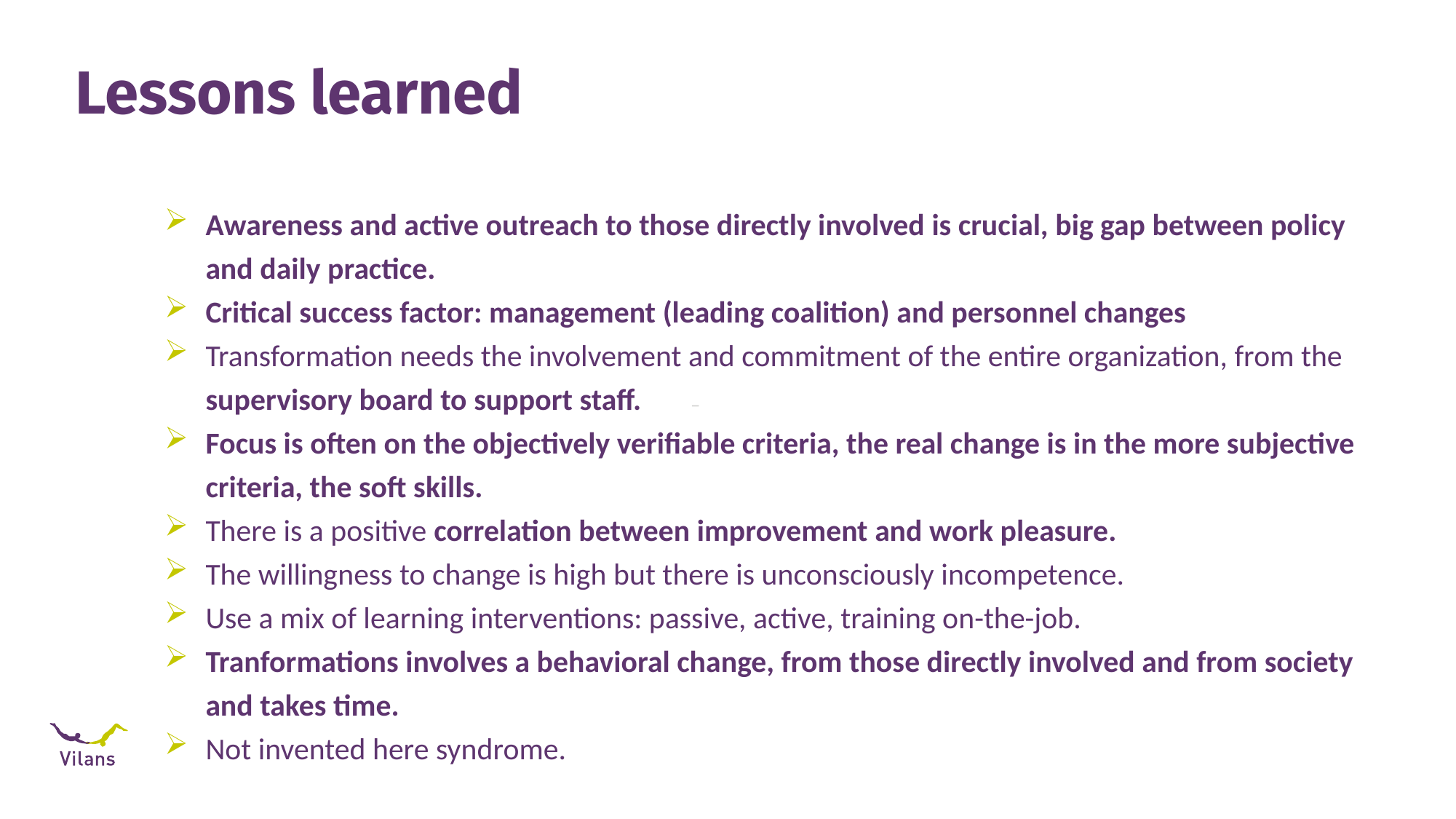

# Lessons learned
Awareness and active outreach to those directly involved is crucial, big gap between policy and daily practice.
Critical success factor: management (leading coalition) and personnel changes
Transformation needs the involvement and commitment of the entire organization, from the supervisory board to support staff.
Focus is often on the objectively verifiable criteria, the real change is in the more subjective criteria, the soft skills.
There is a positive correlation between improvement and work pleasure.
The willingness to change is high but there is unconsciously incompetence.
Use a mix of learning interventions: passive, active, training on-the-job.
Tranformations involves a behavioral change, from those directly involved and from society  and takes time.
Not invented here syndrome.